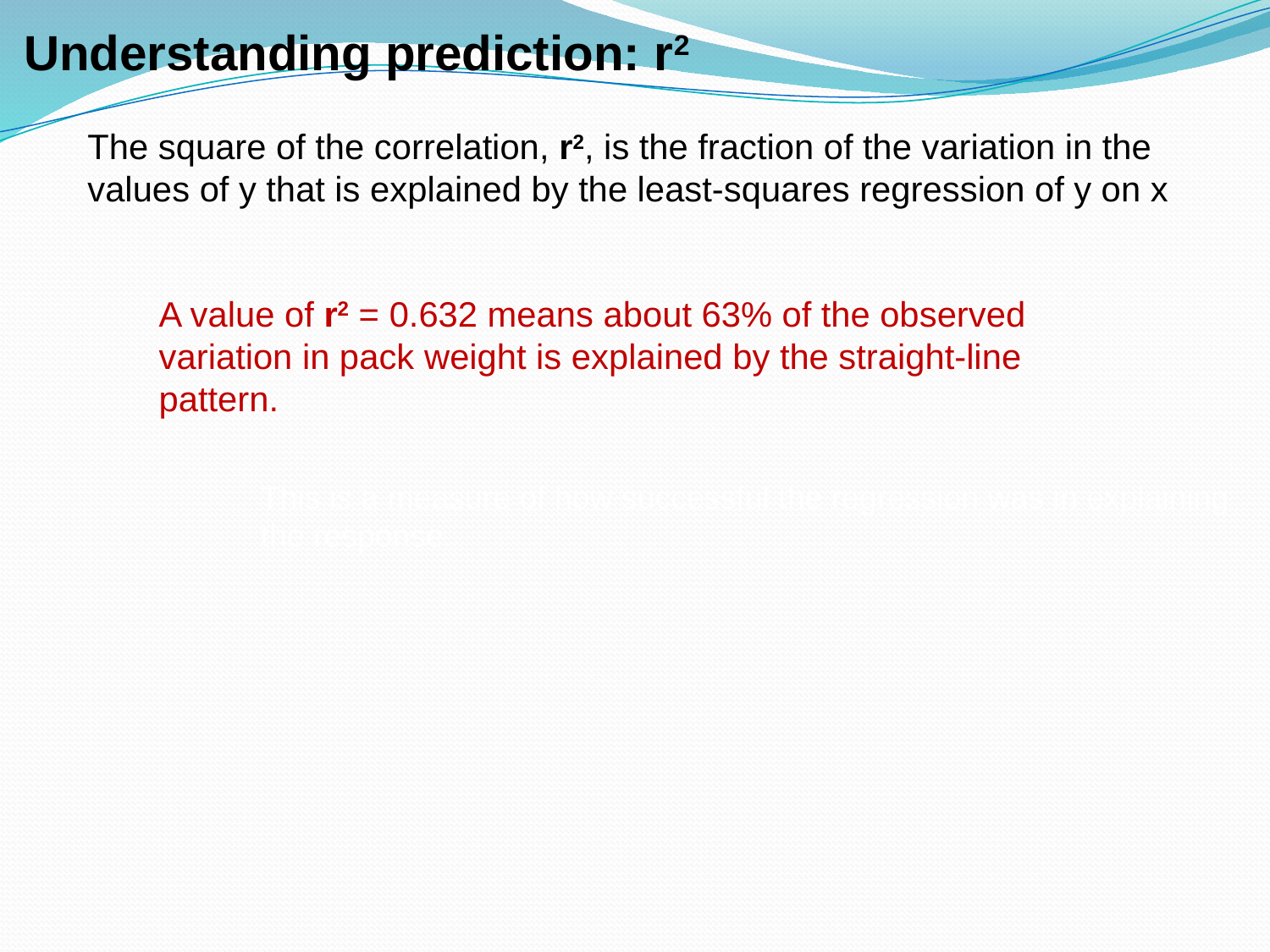

Understanding prediction: r2
The square of the correlation, r2, is the fraction of the  variation in the values of y that is explained by the least- squares regression of y on x
A value of r2 = 0.632 means about 63% of the  observed variation in pack weight is explained by  the straight-line pattern.
This is a measure of how successful the regression  was in explaining the response.